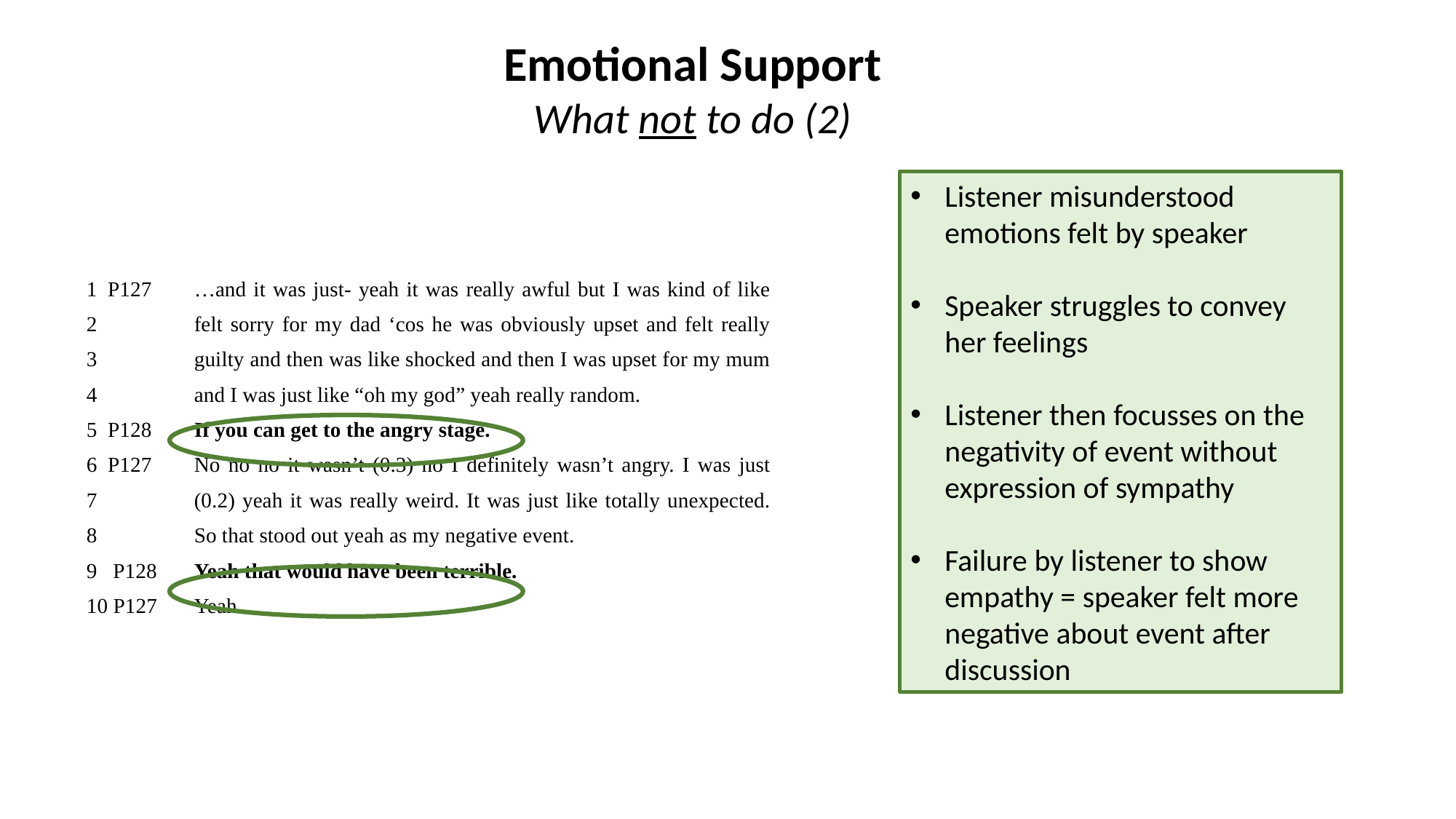

Emotional Support
What not to do (2)
Listener misunderstood emotions felt by speaker
Speaker struggles to convey her feelings
Listener then focusses on the negativity of event without expression of sympathy
Failure by listener to show empathy = speaker felt more negative about event after discussion
| 1 P127 2 3 4 5 P128 6 P127 7 8 9 P128 10 P127 | …and it was just- yeah it was really awful but I was kind of like felt sorry for my dad ‘cos he was obviously upset and felt really guilty and then was like shocked and then I was upset for my mum and I was just like “oh my god” yeah really random. If you can get to the angry stage. No no no it wasn’t (0.3) no I definitely wasn’t angry. I was just (0.2) yeah it was really weird. It was just like totally unexpected. So that stood out yeah as my negative event. Yeah that would have been terrible. Yeah. |
| --- | --- |